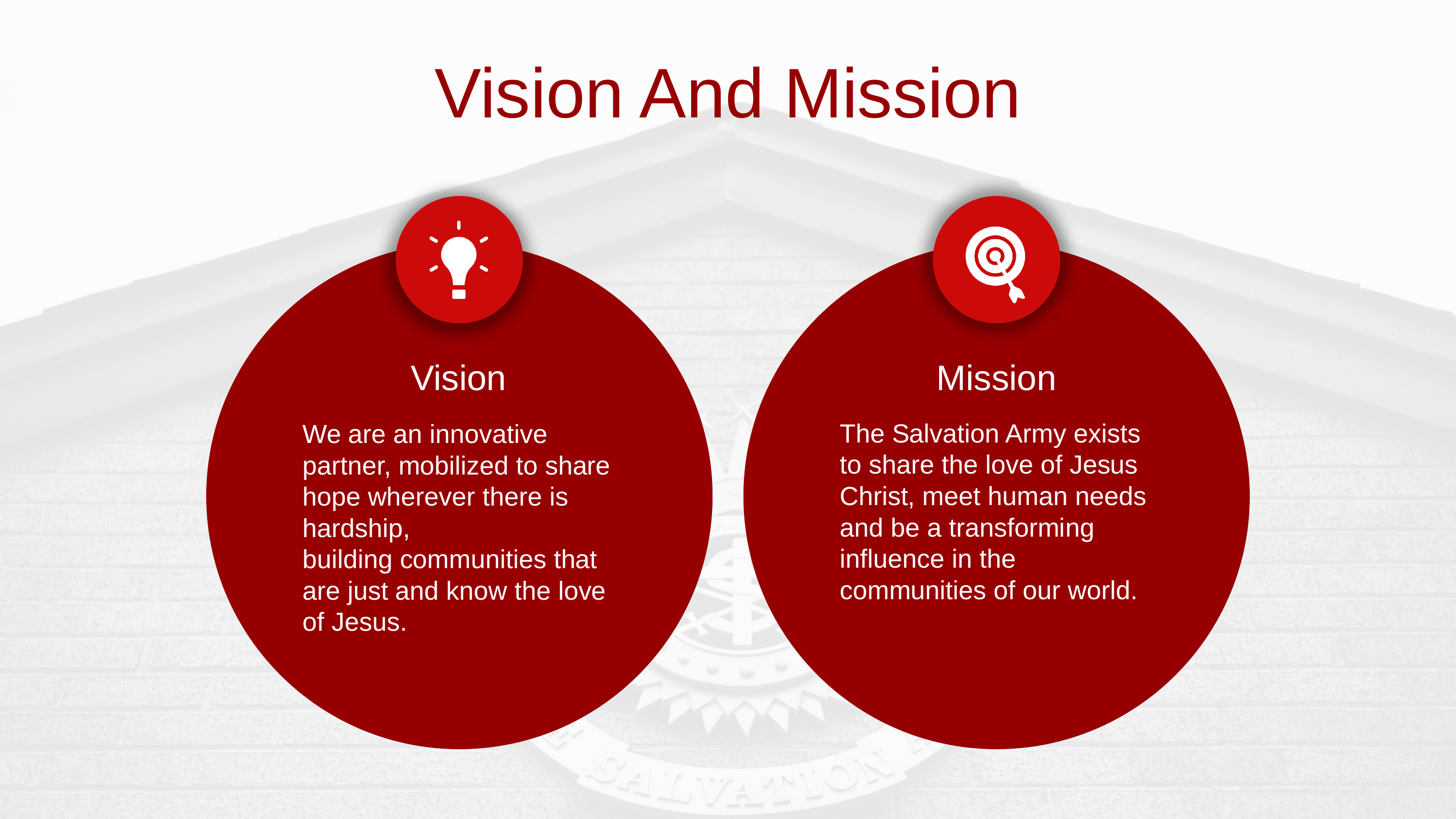

Vision And Mission

Vision
Mission
The Salvation Army exists to share the love of Jesus Christ, meet human needs and be a transforming influence in the communities of our world.
We are an innovative partner, mobilized to share hope wherever there is hardship,
building communities that are just and know the love of Jesus.